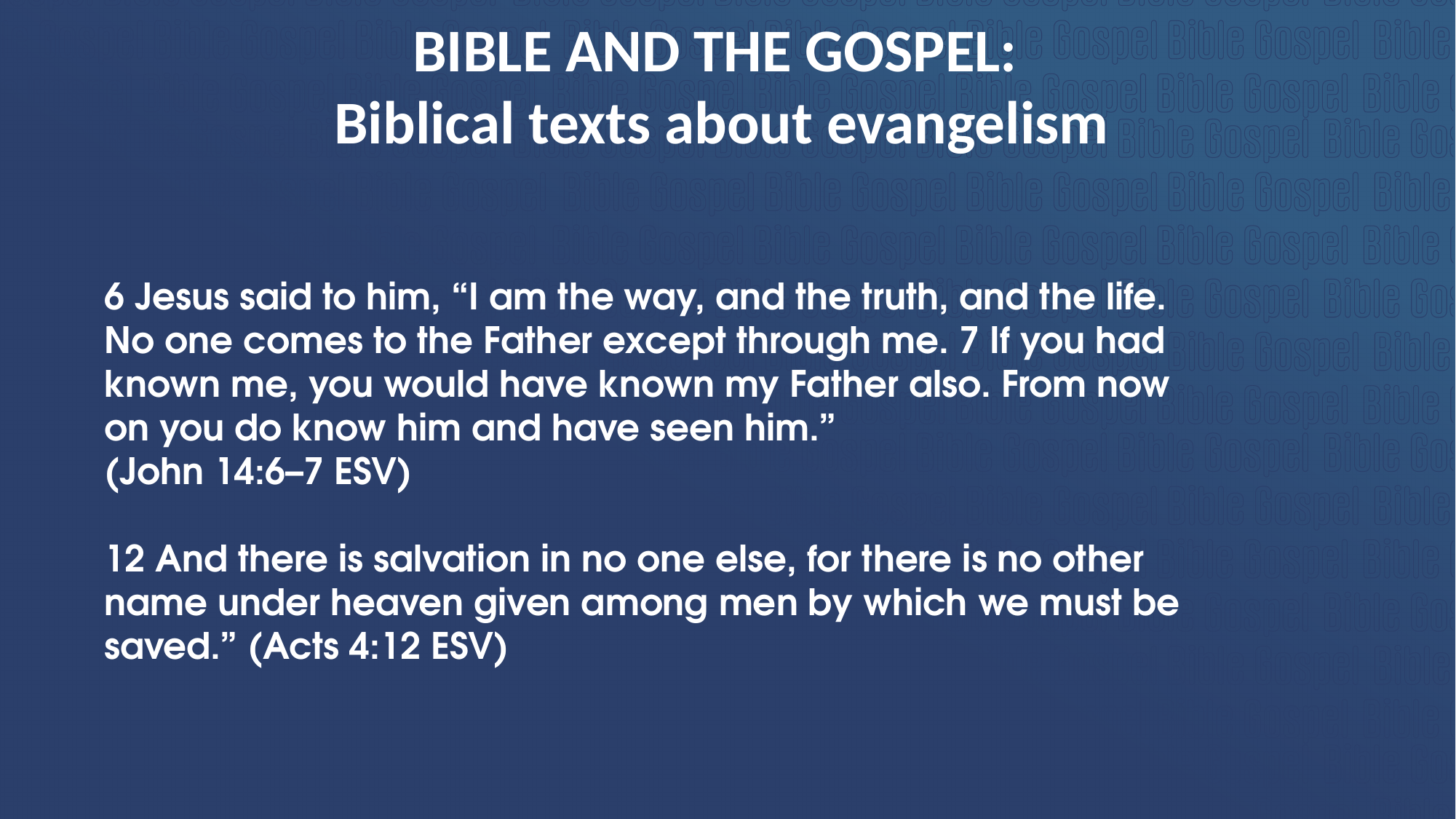

BIBLE AND THE GOSPEL:
Biblical texts about evangelism
6 Jesus said to him, “I am the way, and the truth, and the life. No one comes to the Father except through me. 7 If you had known me, you would have known my Father also. From now on you do know him and have seen him.”
(John 14:6–7 ESV)

12 And there is salvation in no one else, for there is no other name under heaven given among men by which we must be saved.” (Acts 4:12 ESV)